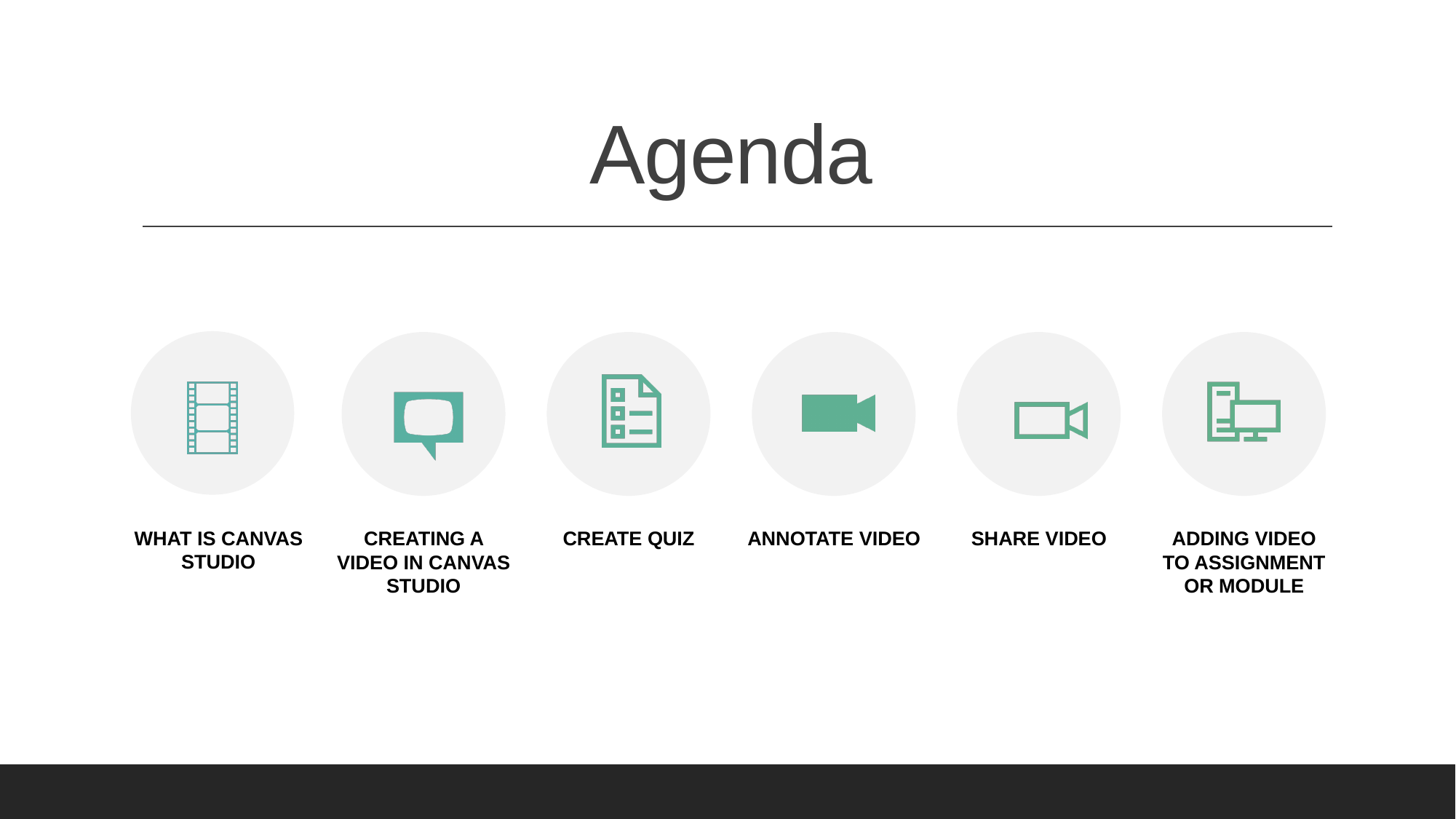

# Agenda
What is Canvas Studio
Creating a Video in Canvas Studio
Create Quiz
Annotate Video
Share Video
Adding Video to Assignment or Module